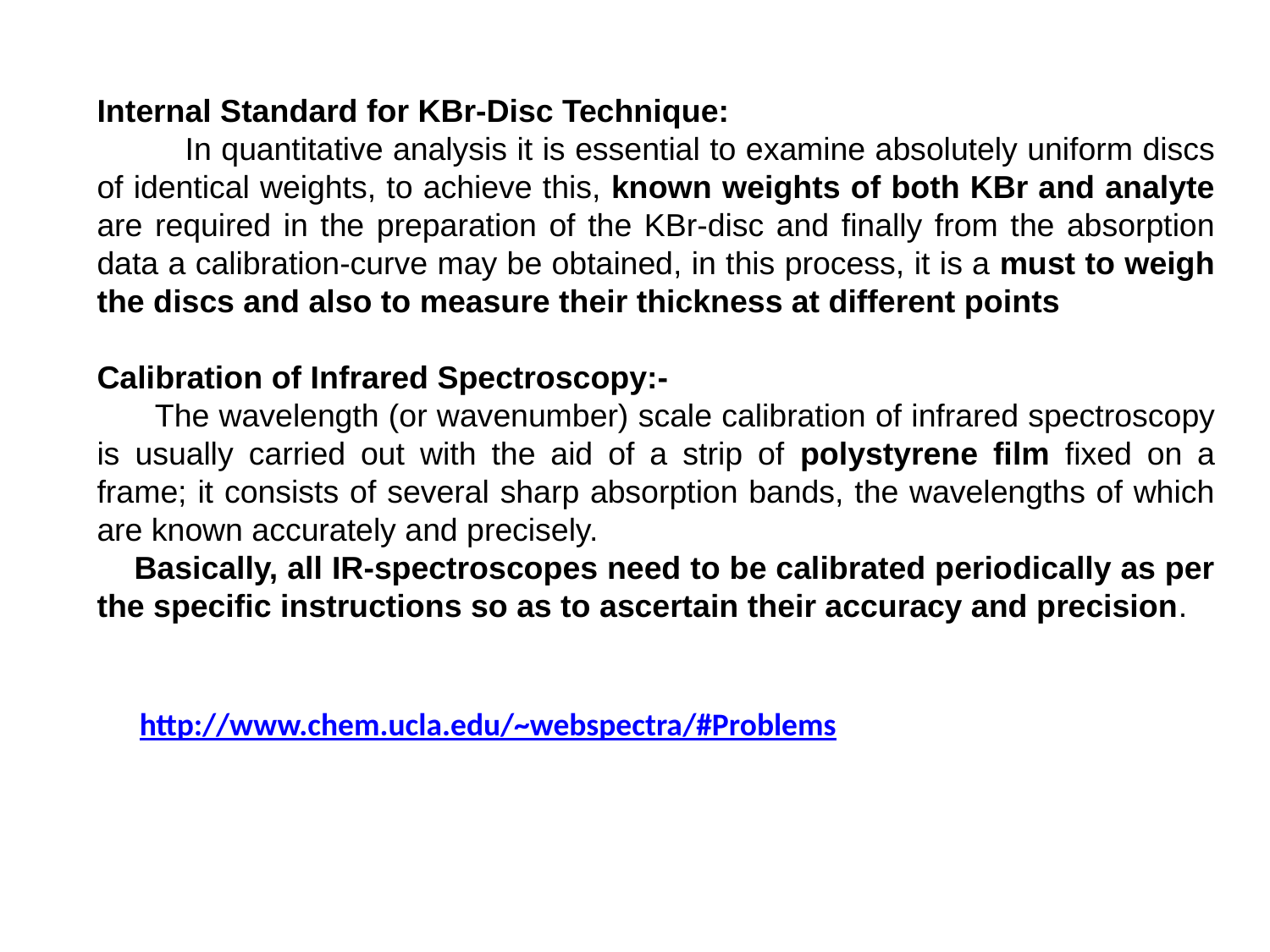

Internal Standard for KBr-Disc Technique:
         In quantitative analysis it is essential to examine absolutely uniform discs of identical weights, to achieve this, known weights of both KBr and analyte are required in the preparation of the KBr-disc and finally from the absorption data a calibration-curve may be obtained, in this process, it is a must to weigh the discs and also to measure their thickness at different points

Calibration of Infrared Spectroscopy:-
      The wavelength (or wavenumber) scale calibration of infrared spectroscopy is usually carried out with the aid of a strip of polystyrene film fixed on a frame; it consists of several sharp absorption bands, the wavelengths of which are known accurately and precisely.
    Basically, all IR-spectroscopes need to be calibrated periodically as per the specific instructions so as to ascertain their accuracy and precision.
http://www.chem.ucla.edu/~webspectra/#Problems